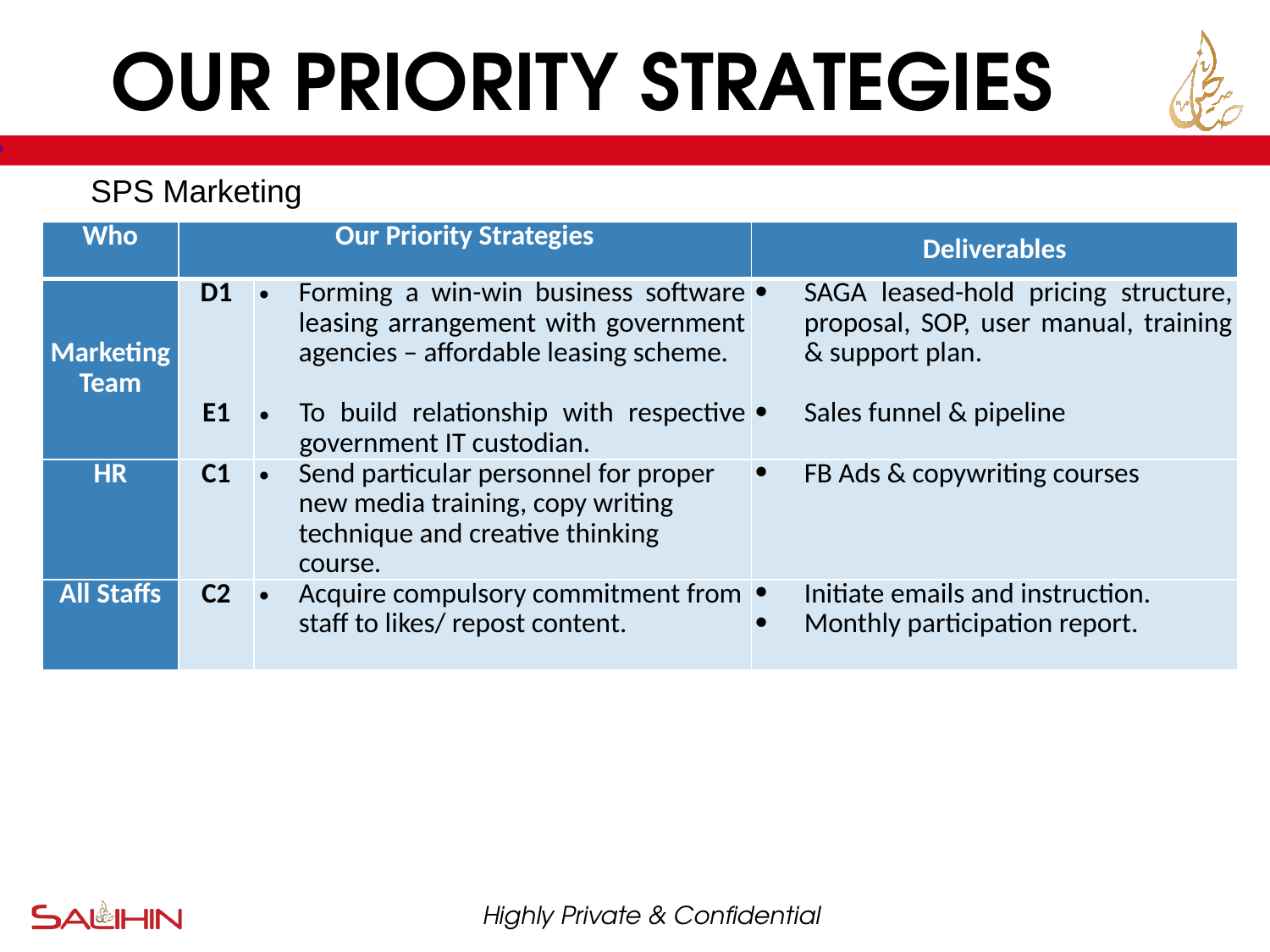

# OUR PRIORITY STRATEGIES
SPS Marketing
| Who | Our Priority Strategies |  | Deliverables |
| --- | --- | --- | --- |
| Marketing Team | D1 E1 | Forming a win-win business software leasing arrangement with government agencies – affordable leasing scheme. To build relationship with respective government IT custodian. | SAGA leased-hold pricing structure, proposal, SOP, user manual, training & support plan. Sales funnel & pipeline |
| HR | C1 | Send particular personnel for proper new media training, copy writing technique and creative thinking course. | FB Ads & copywriting courses |
| All Staffs | C2 | Acquire compulsory commitment from staff to likes/ repost content. | Initiate emails and instruction. Monthly participation report. |